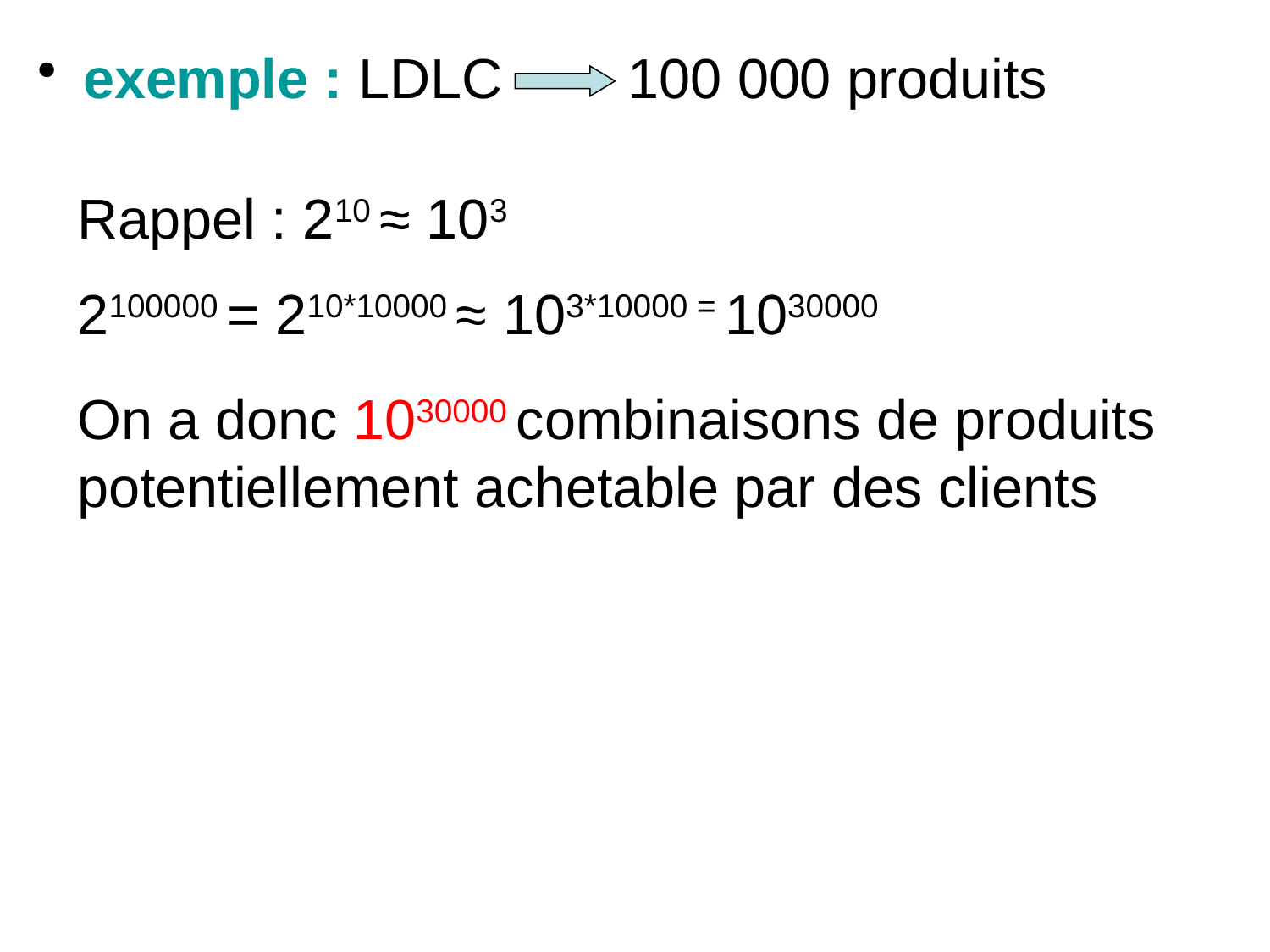

exemple : LDLC        100 000 produits

Rappel : 210 ≈ 103
2100000 = 210*10000 ≈ 103*10000 = 1030000
On a donc 1030000 combinaisons de produits potentiellement achetable par des clients